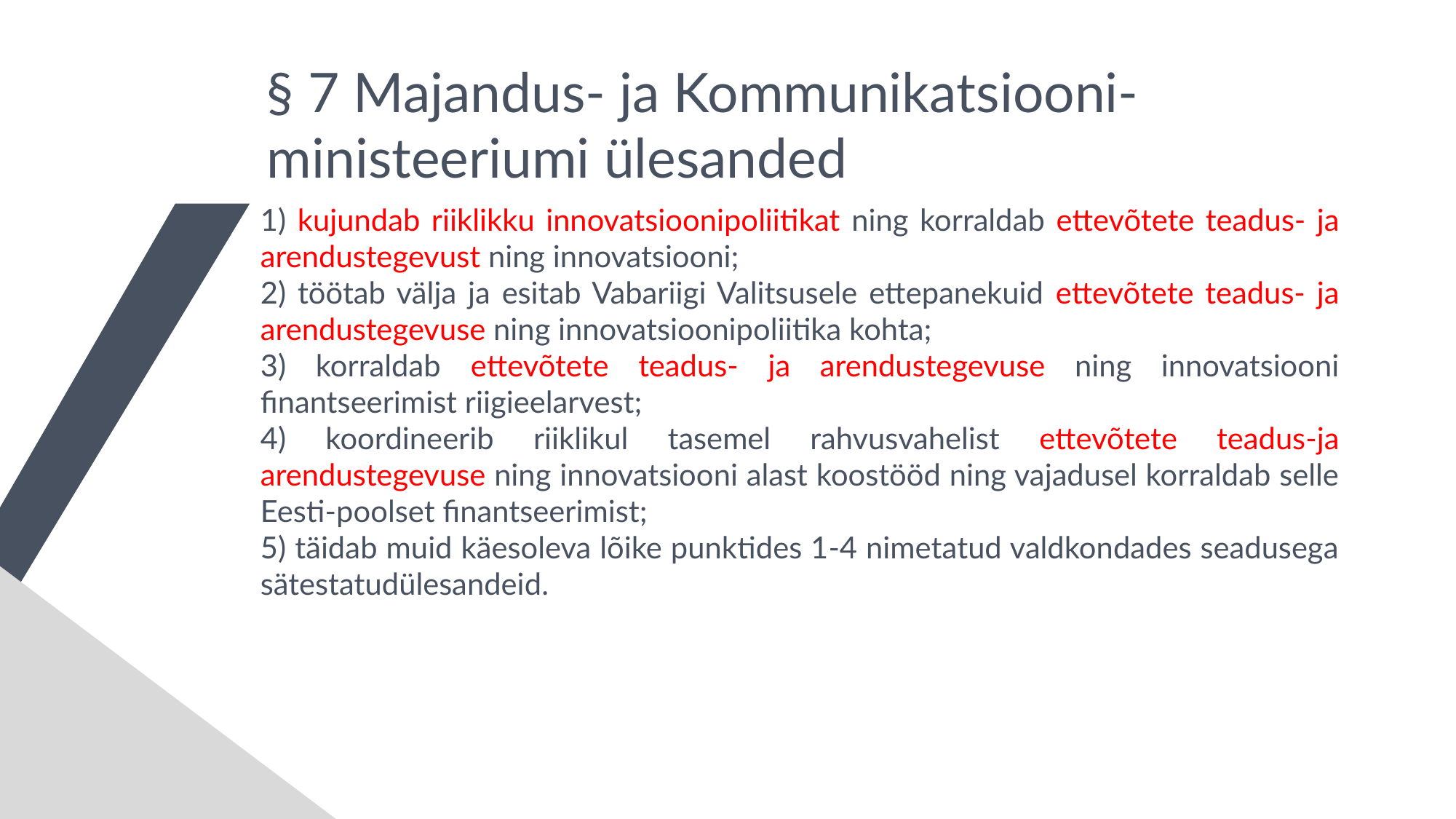

§ 7 Majandus- ja Kommunikatsiooni-
ministeeriumi ülesanded
1) kujundab riiklikku innovatsioonipoliitikat ning korraldab ettevõtete teadus- ja arendustegevust ning innovatsiooni;
2) töötab välja ja esitab Vabariigi Valitsusele ettepanekuid ettevõtete teadus- ja arendustegevuse ning innovatsioonipoliitika kohta;
3) korraldab ettevõtete teadus- ja arendustegevuse ning innovatsiooni finantseerimist riigieelarvest;
4) koordineerib riiklikul tasemel rahvusvahelist ettevõtete teadus-ja arendustegevuse ning innovatsiooni alast koostööd ning vajadusel korraldab selle Eesti-poolset finantseerimist;
5) täidab muid käesoleva lõike punktides 1-4 nimetatud valdkondades seadusega sätestatudülesandeid.